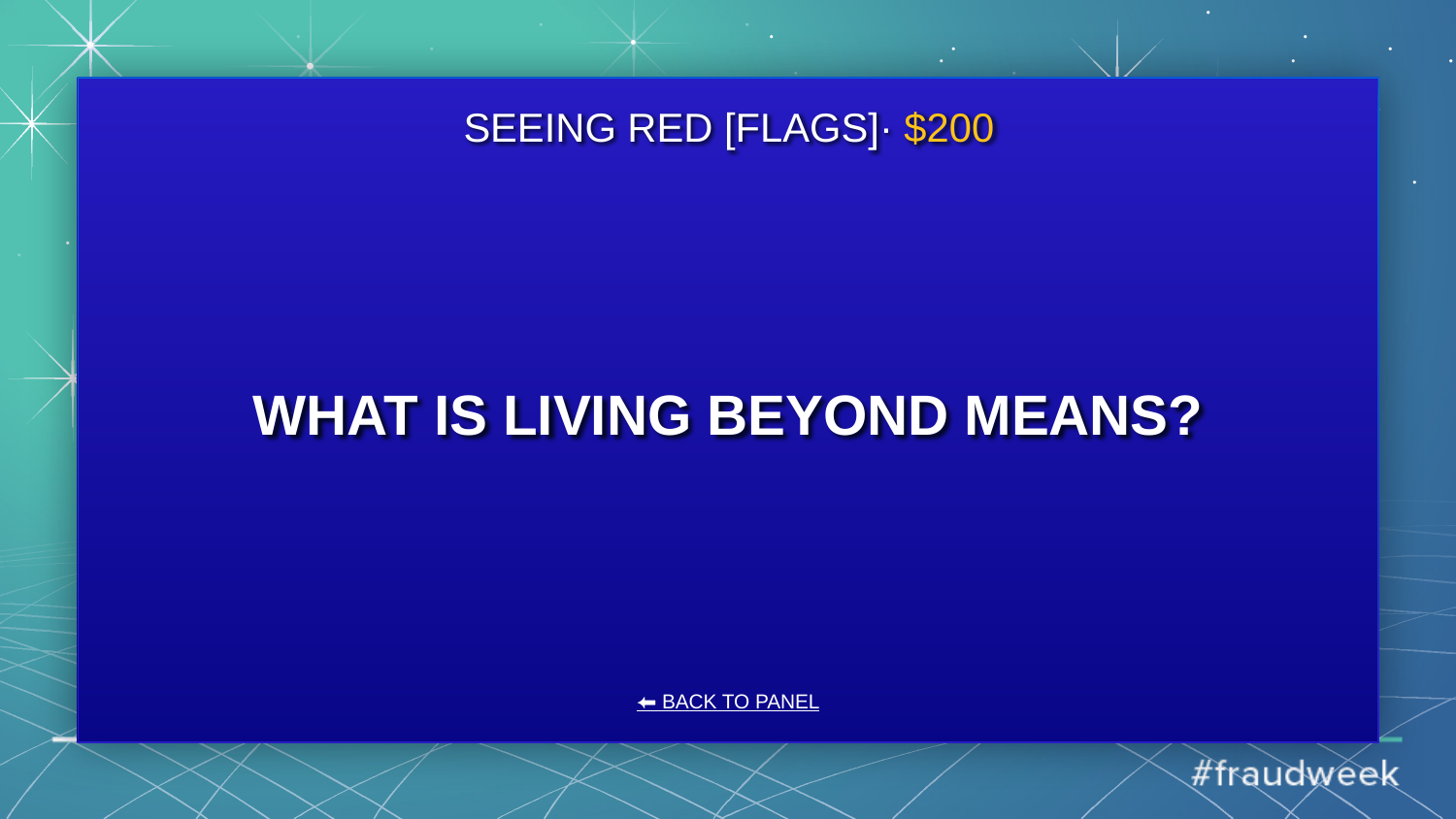

SEEING RED [FLAGS]· $200
# WHAT IS LIVING BEYOND MEANS?